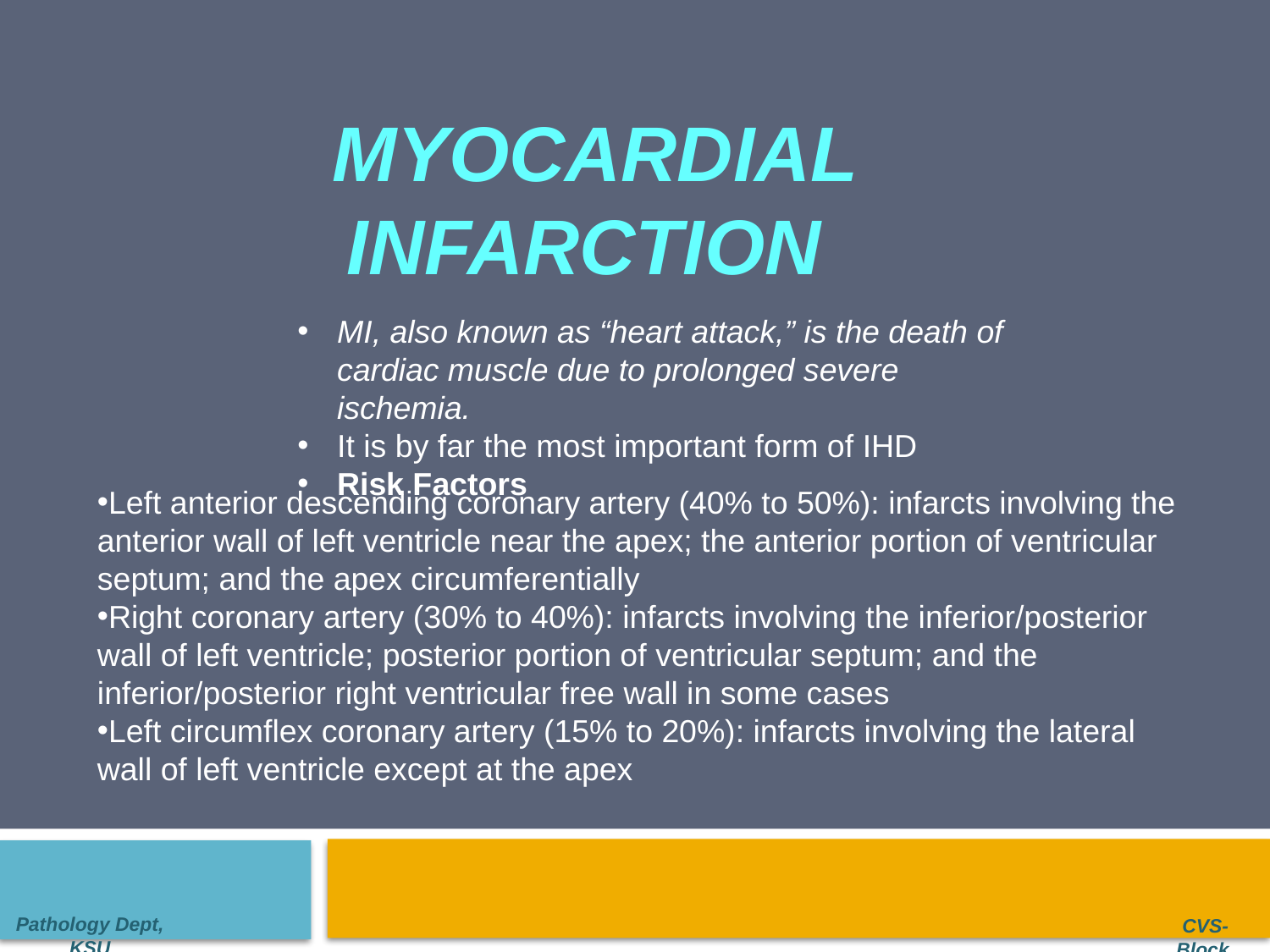

# Myocardial Infarction
MI, also known as “heart attack,” is the death of cardiac muscle due to prolonged severe ischemia.
It is by far the most important form of IHD
Risk Factors

Left anterior descending coronary artery (40% to 50%): infarcts involving the anterior wall of left ventricle near the apex; the anterior portion of ventricular septum; and the apex circumferentially
Right coronary artery (30% to 40%): infarcts involving the inferior/posterior wall of left ventricle; posterior portion of ventricular septum; and the inferior/posterior right ventricular free wall in some cases
Left circumflex coronary artery (15% to 20%): infarcts involving the lateral wall of left ventricle except at the apex
Pathology Dept, KSU
CVS- Block